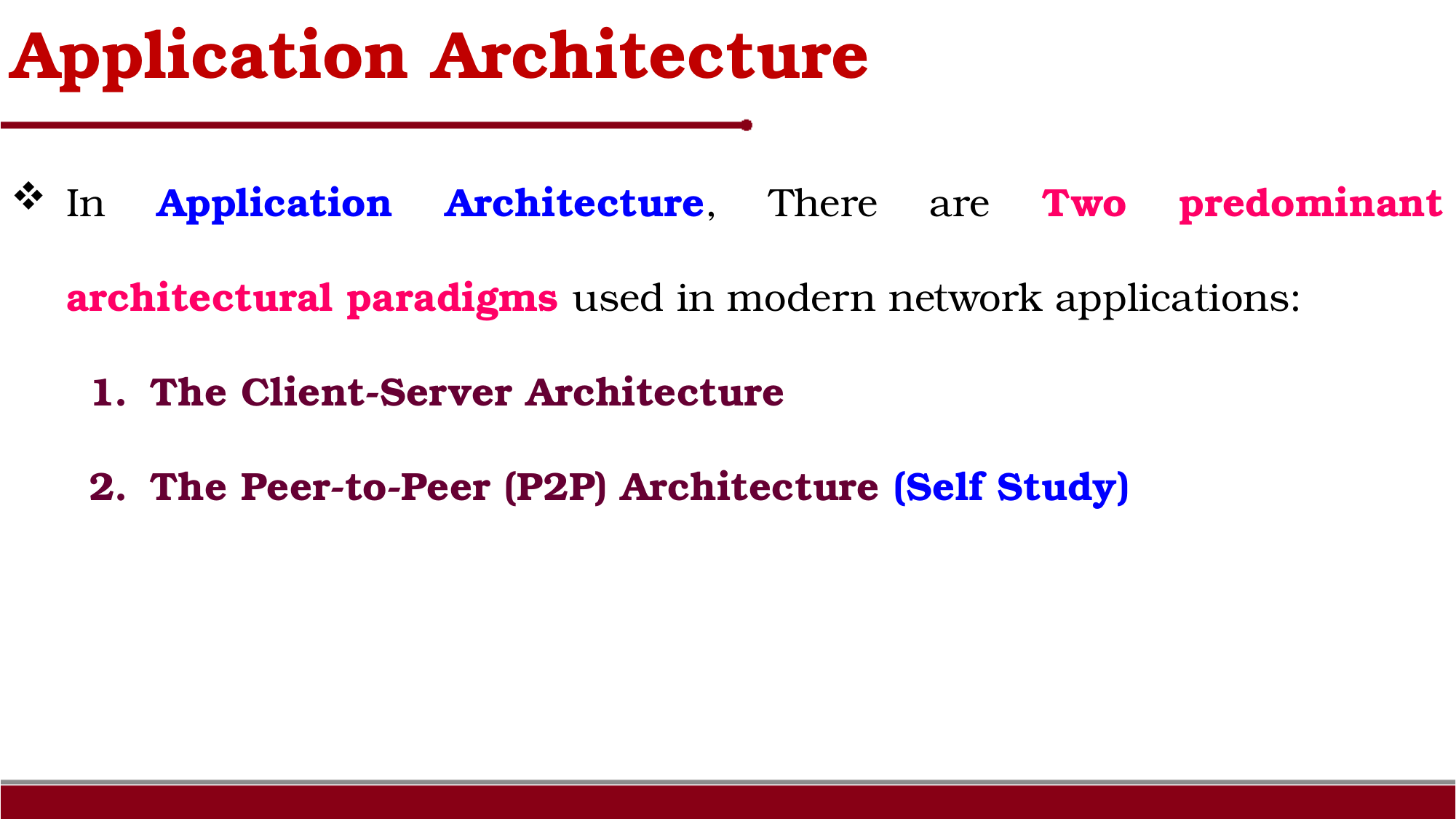

# Application Architecture
In Application Architecture, There are Two predominant architectural paradigms used in modern network applications:
The Client-Server Architecture
The Peer-to-Peer (P2P) Architecture (Self Study)